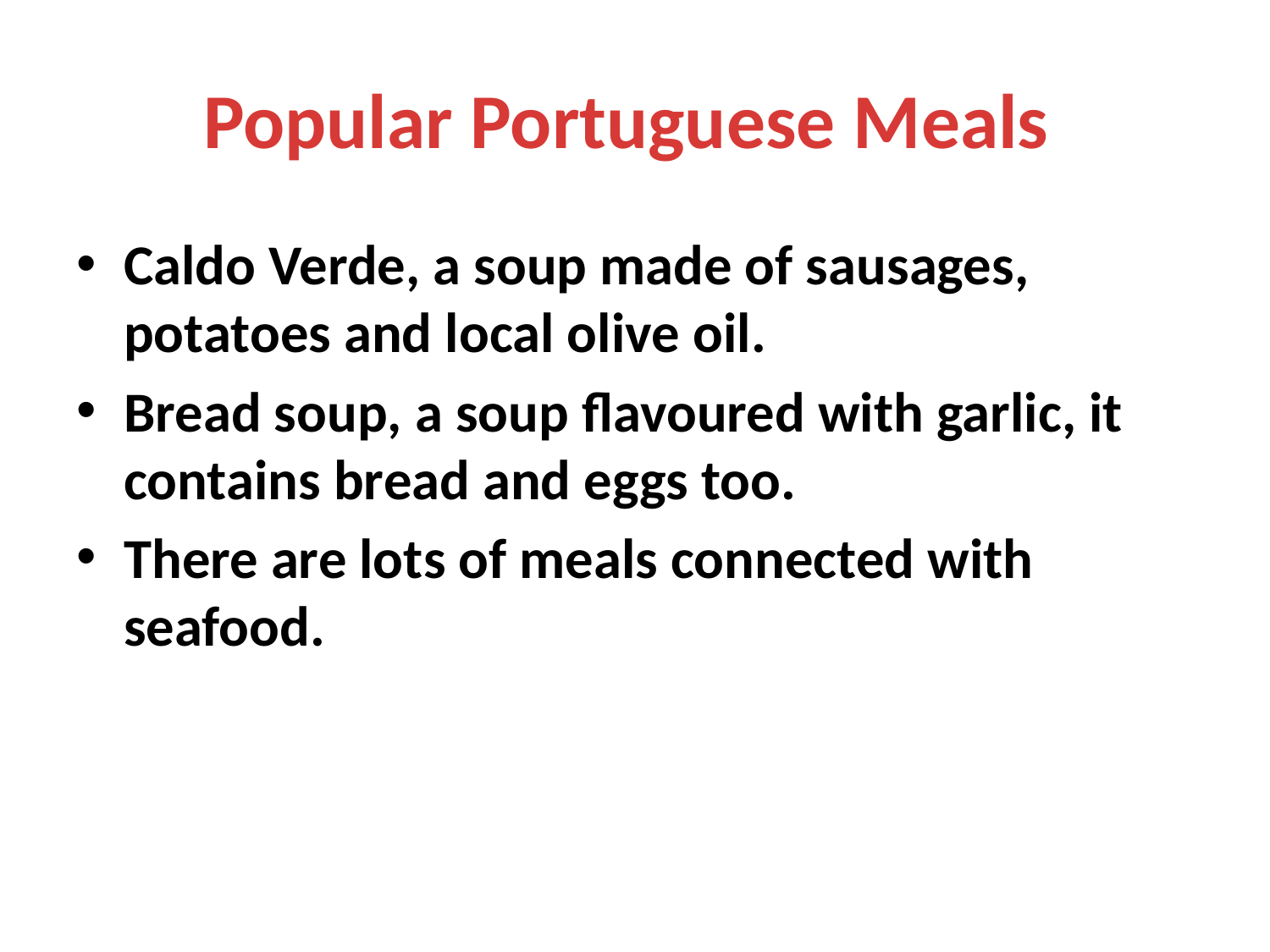

# Popular Portuguese Meals
Caldo Verde, a soup made of sausages, potatoes and local olive oil.
Bread soup, a soup flavoured with garlic, it contains bread and eggs too.
There are lots of meals connected with seafood.